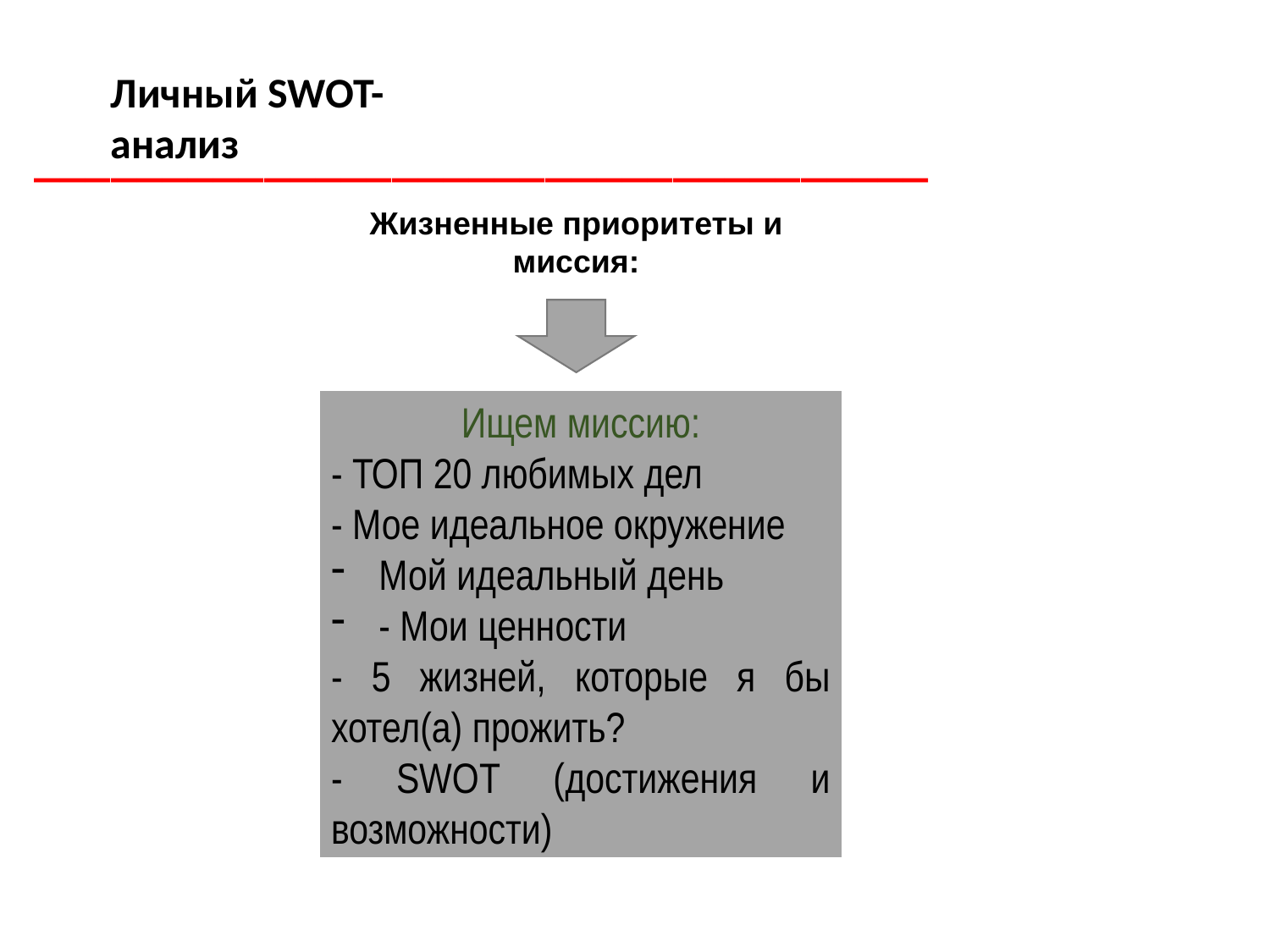

Личный SWOT-анализ

___________________________________

Жизненные приоритеты и миссия:

Ищем миссию:
- ТОП 20 любимых дел
- Мое идеальное окружение
Мой идеальный день
- Мои ценности
- 5 жизней, которые я бы хотел(а) прожить?
- SWOT (достижения и возможности)